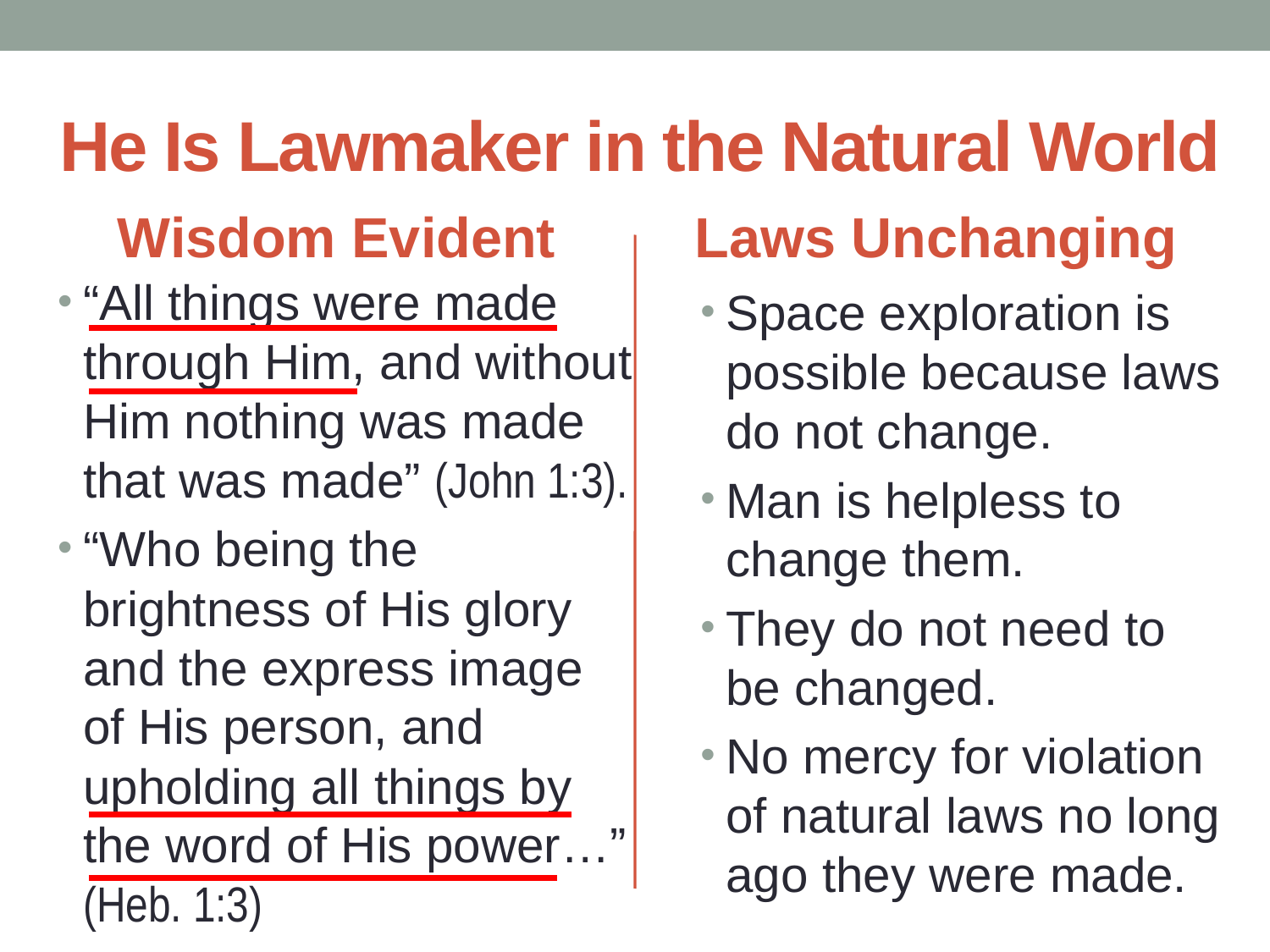

# He Is Lawmaker in the Natural World
Wisdom Evident
Laws Unchanging
“All things were made through Him, and without Him nothing was made that was made” (John 1:3).
“Who being the brightness of His glory and the express image   of His person, and upholding all things by   the word of His power…” (Heb. 1:3)

Space exploration is  possible because laws do not change.
Man is helpless to change them.
They do not need to be changed.
No mercy for violation of natural laws no long ago they were made.